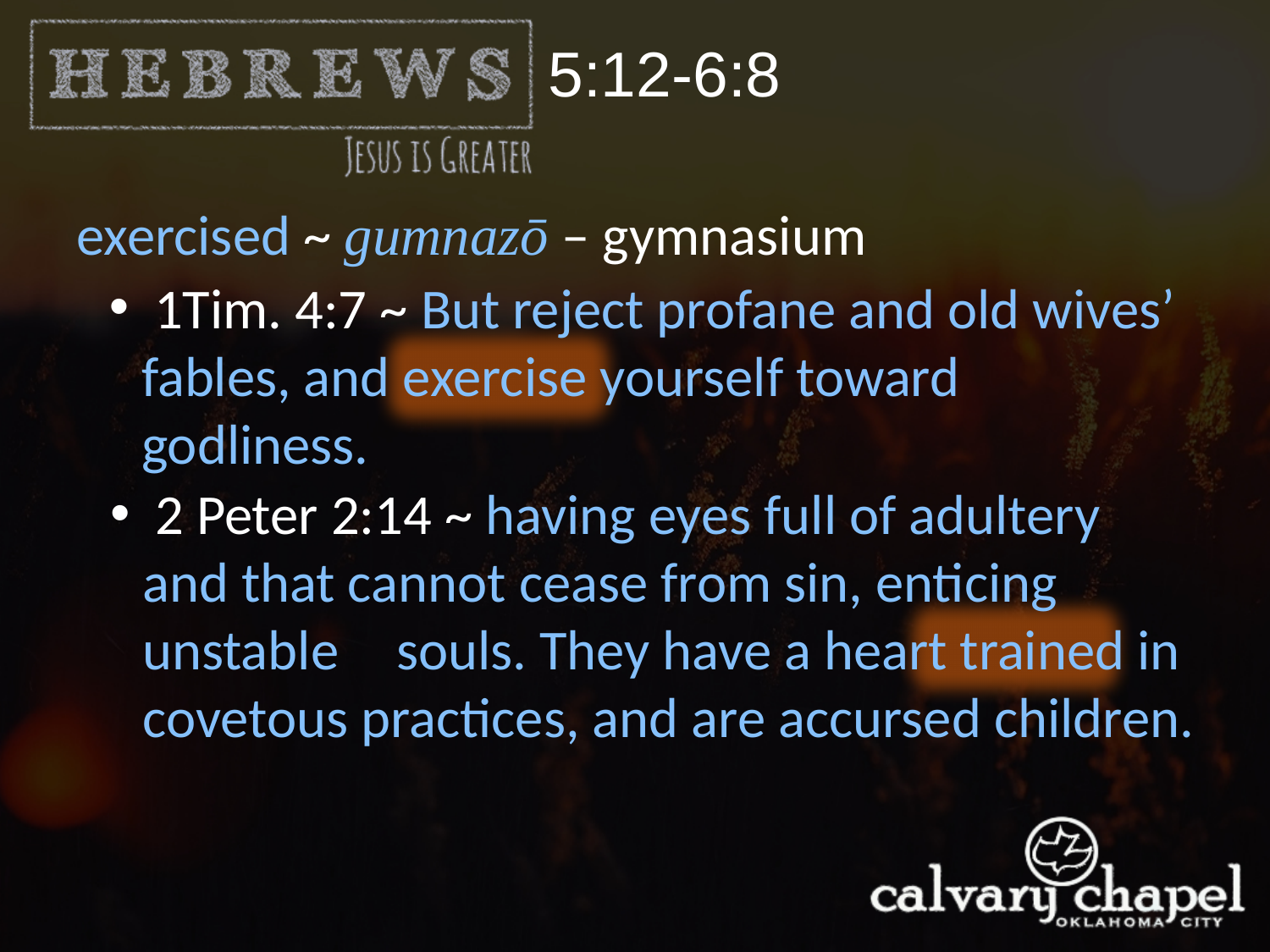

5:12-6:8
exercised ~ gumnazō – gymnasium
 1Tim. 4:7 ~ But reject profane and old wives’ fables, and exercise yourself toward godliness.

 2 Peter 2:14 ~ having eyes full of adultery and that cannot cease from sin, enticing unstable	souls. They have a heart trained in covetous practices, and are accursed children.